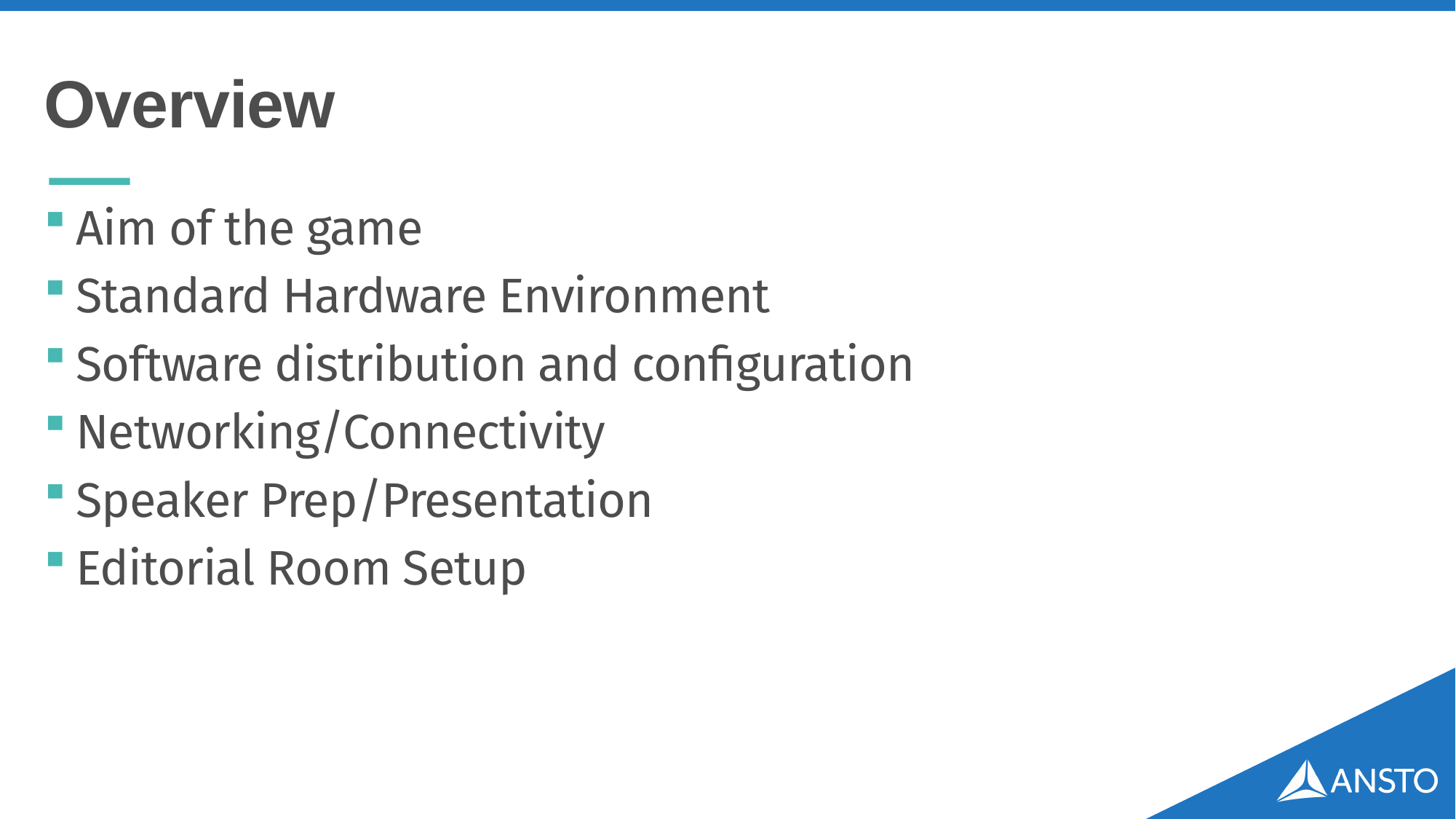

# Overview

Aim of the game
Standard Hardware Environment
Software distribution and configuration
Networking/Connectivity
Speaker Prep/Presentation
Editorial Room Setup